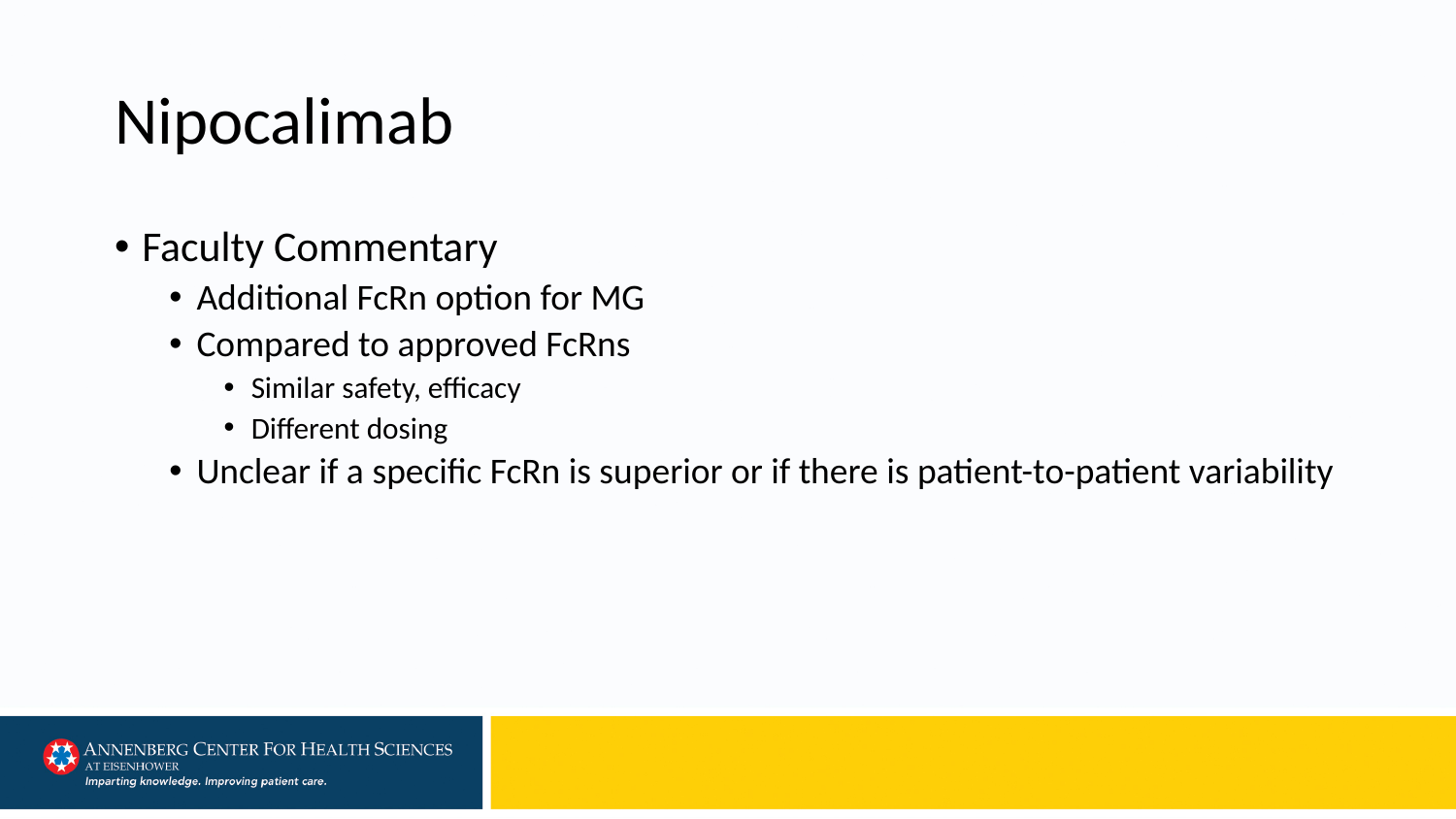

# Nipocalimab
Faculty Commentary
Additional FcRn option for MG
Compared to approved FcRns
Similar safety, efficacy
Different dosing
Unclear if a specific FcRn is superior or if there is patient-to-patient variability